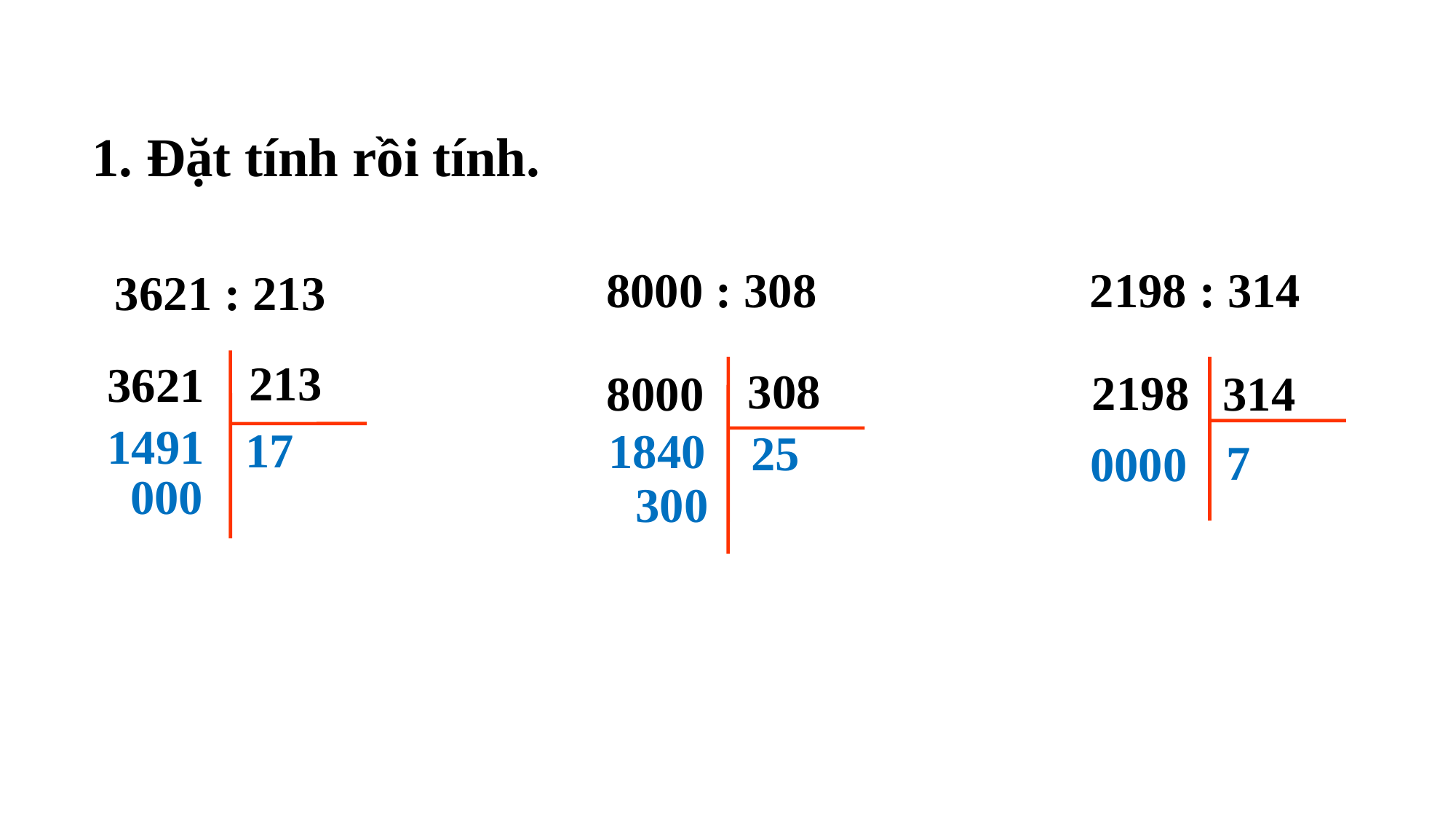

1. Đặt tính rồi tính.
8000 : 308
2198 : 314
3621 : 213
213
3621

308
2198
8000

314
1491
17
1840
25
7
0000
000
300